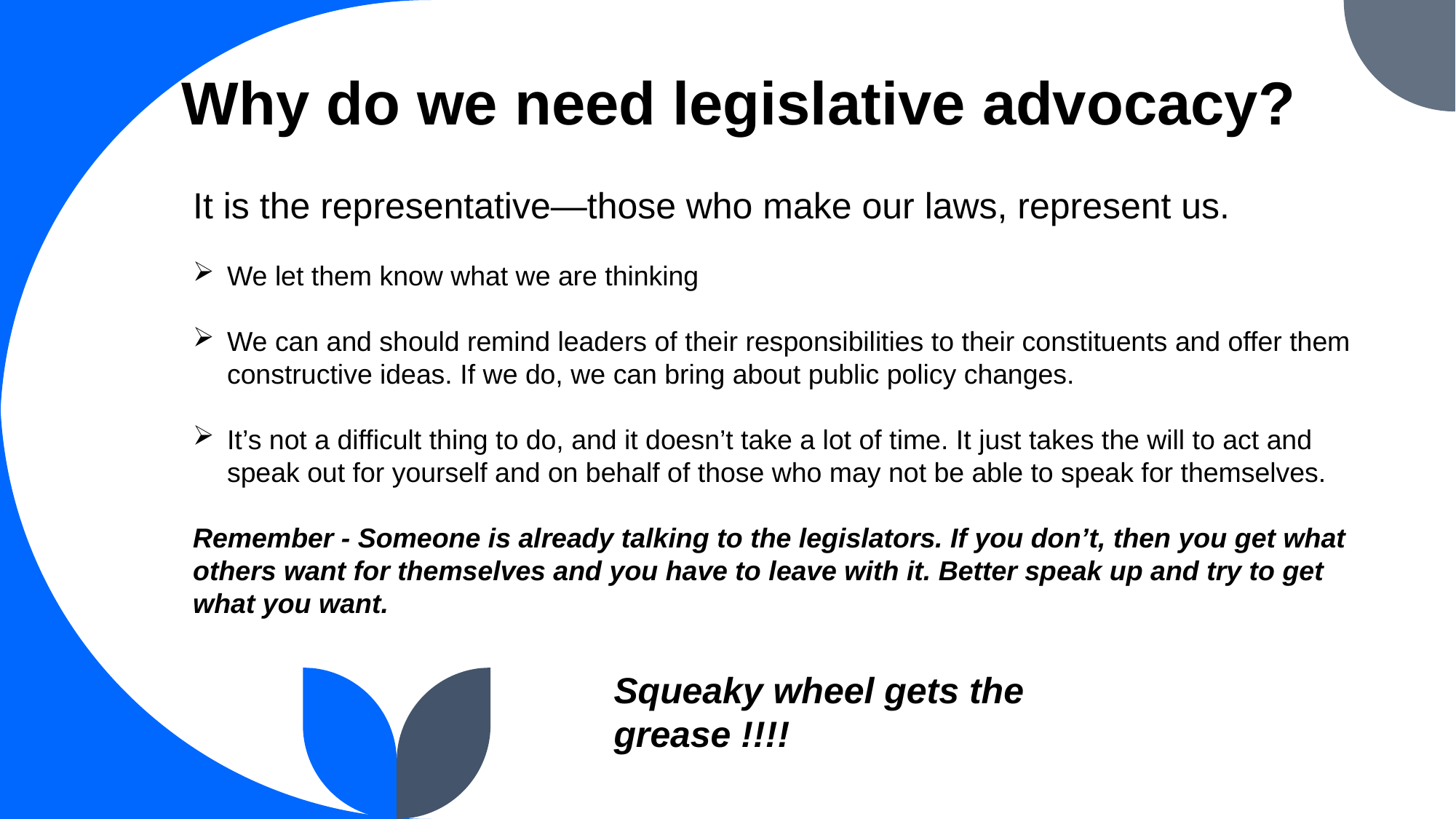

Why do we need legislative advocacy?
It is the representative—those who make our laws, represent us.

We let them know what we are thinking

We can and should remind leaders of their responsibilities to their constituents and offer them constructive ideas. If we do, we can bring about public policy changes.

It’s not a difficult thing to do, and it doesn’t take a lot of time. It just takes the will to act and speak out for yourself and on behalf of those who may not be able to speak for themselves.

Remember - Someone is already talking to the legislators. If you don’t, then you get what others want for themselves and you have to leave with it. Better speak up and try to get what you want.

Squeaky wheel gets the grease !!!!